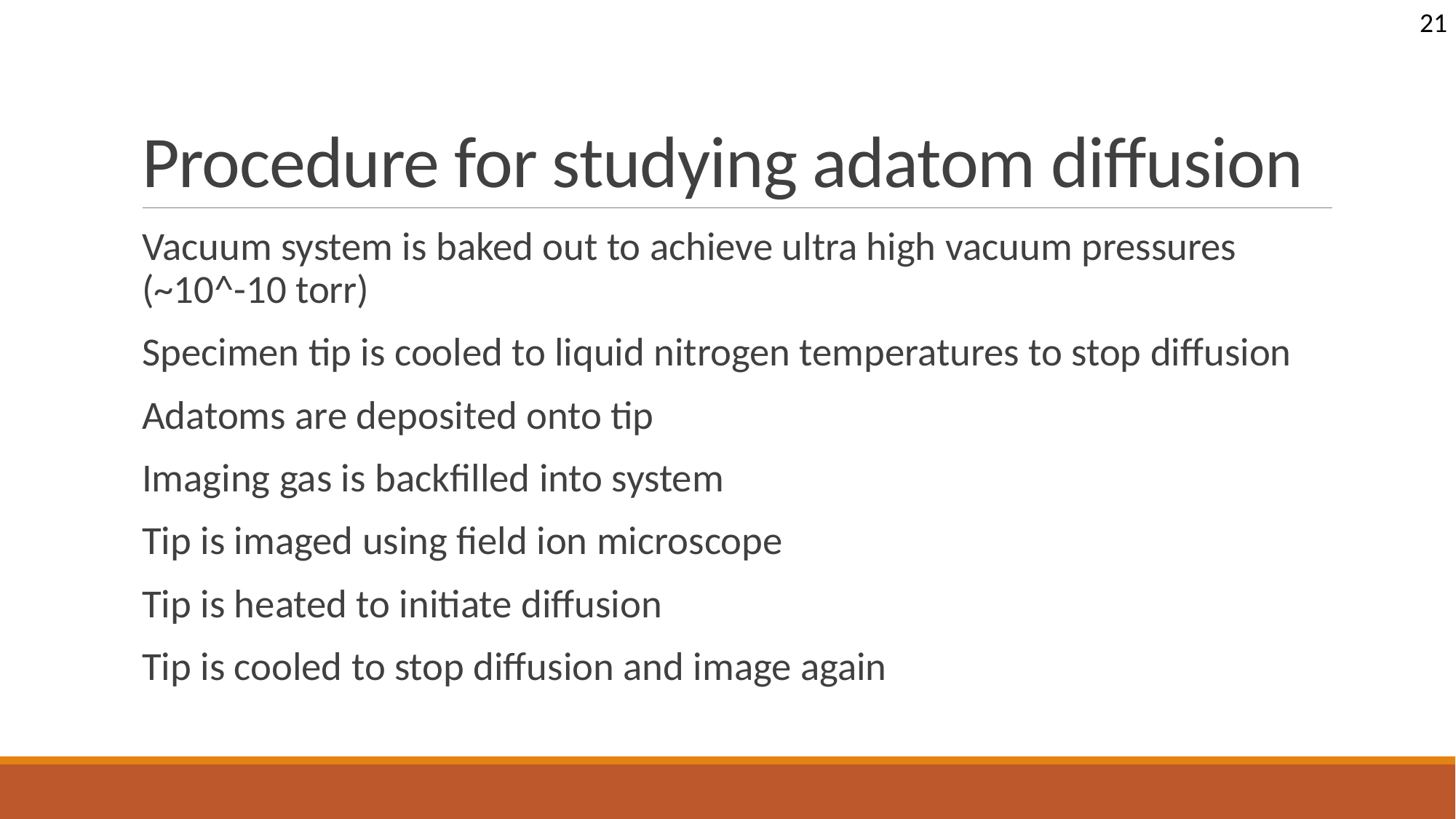

21
# Procedure for studying adatom diffusion
Vacuum system is baked out to achieve ultra high vacuum pressures (~10^-10 torr)
Specimen tip is cooled to liquid nitrogen temperatures to stop diffusion
Adatoms are deposited onto tip
Imaging gas is backfilled into system
Tip is imaged using field ion microscope
Tip is heated to initiate diffusion
Tip is cooled to stop diffusion and image again